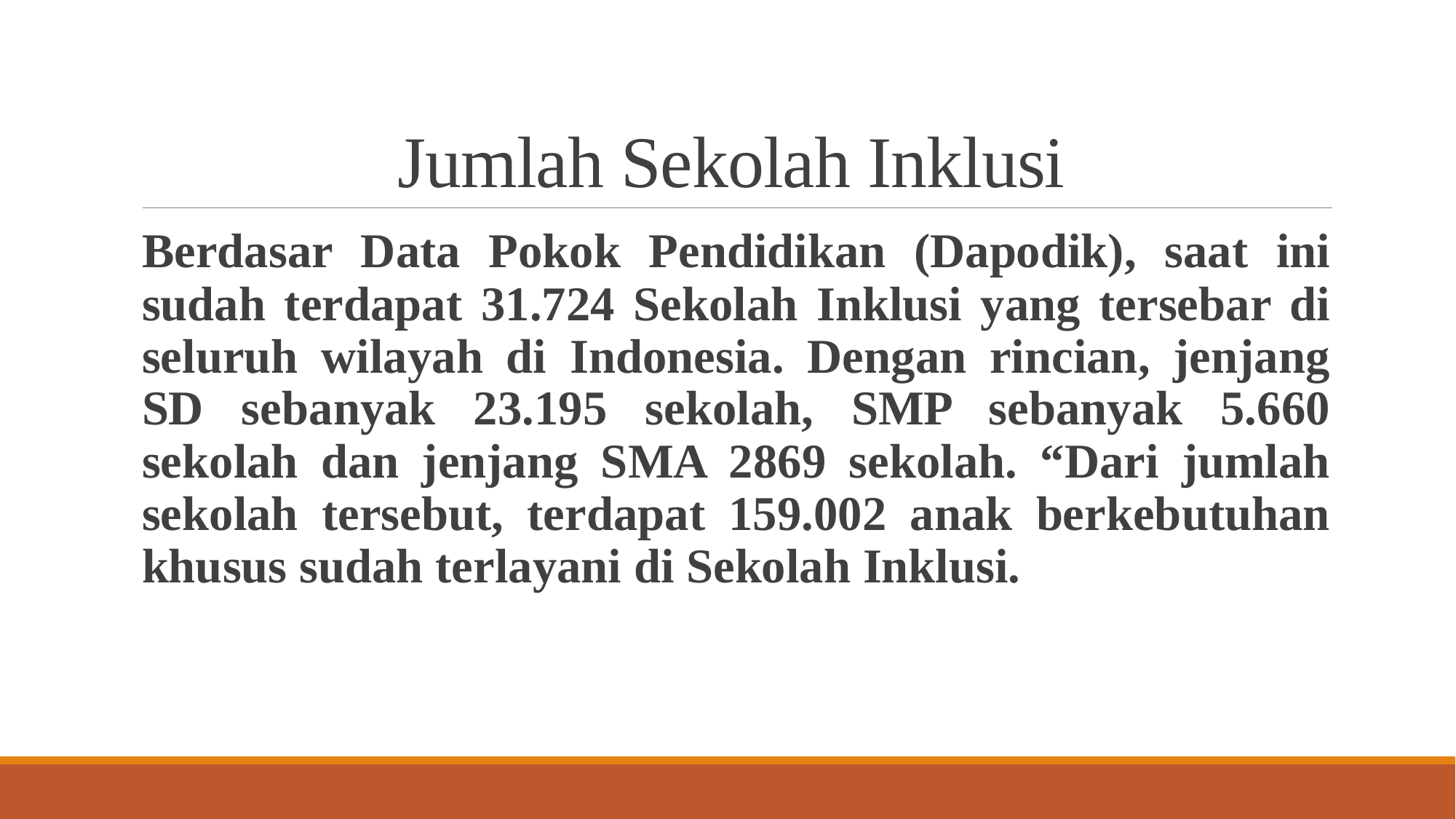

# Jumlah Sekolah Inklusi
Berdasar Data Pokok Pendidikan (Dapodik), saat ini sudah terdapat 31.724 Sekolah Inklusi yang tersebar di seluruh wilayah di Indonesia. Dengan rincian, jenjang SD sebanyak 23.195 sekolah, SMP sebanyak 5.660 sekolah dan jenjang SMA 2869 sekolah. “Dari jumlah sekolah tersebut, terdapat 159.002 anak berkebutuhan khusus sudah terlayani di Sekolah Inklusi.